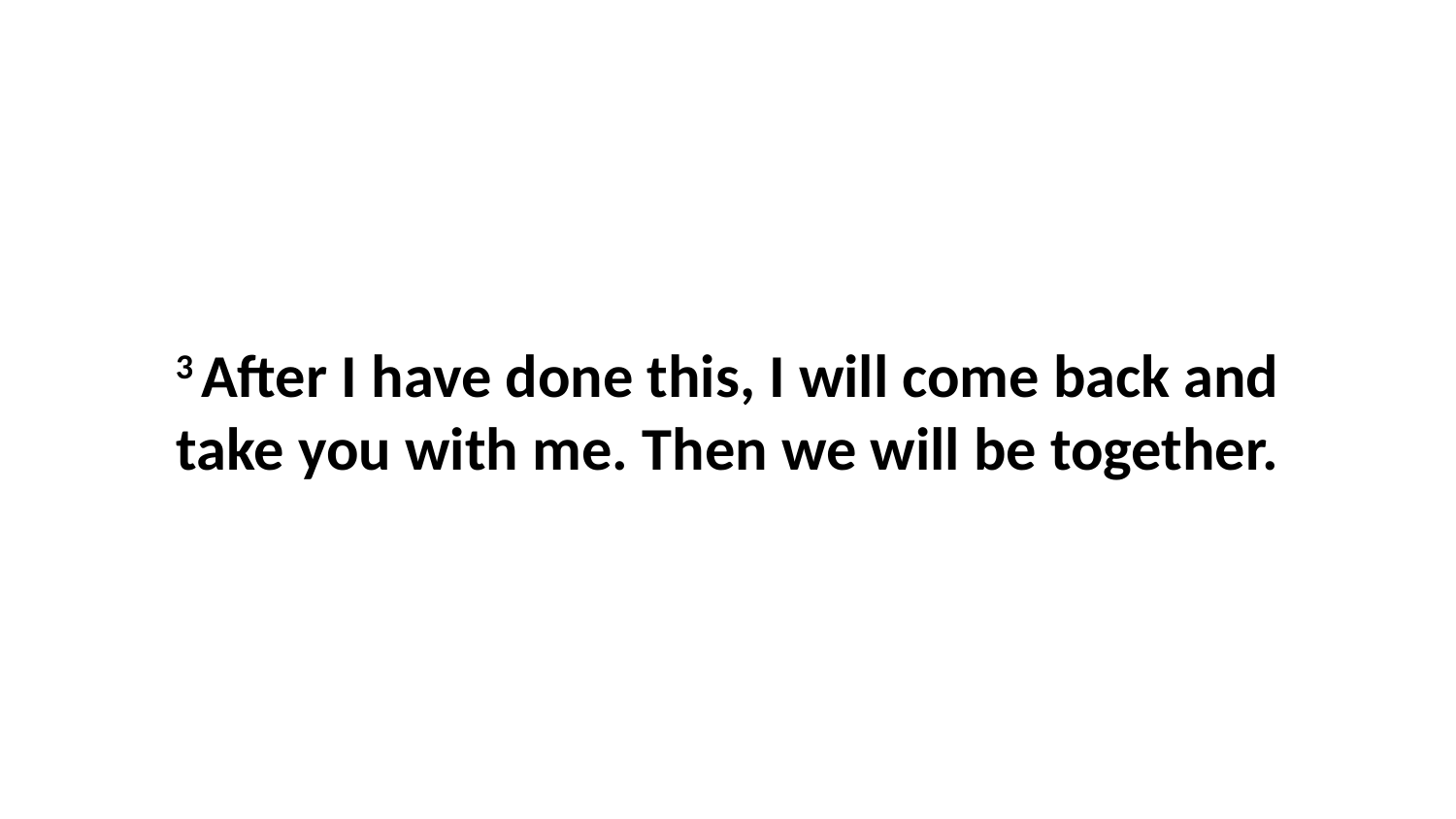

3 After I have done this, I will come back and take you with me. Then we will be together.